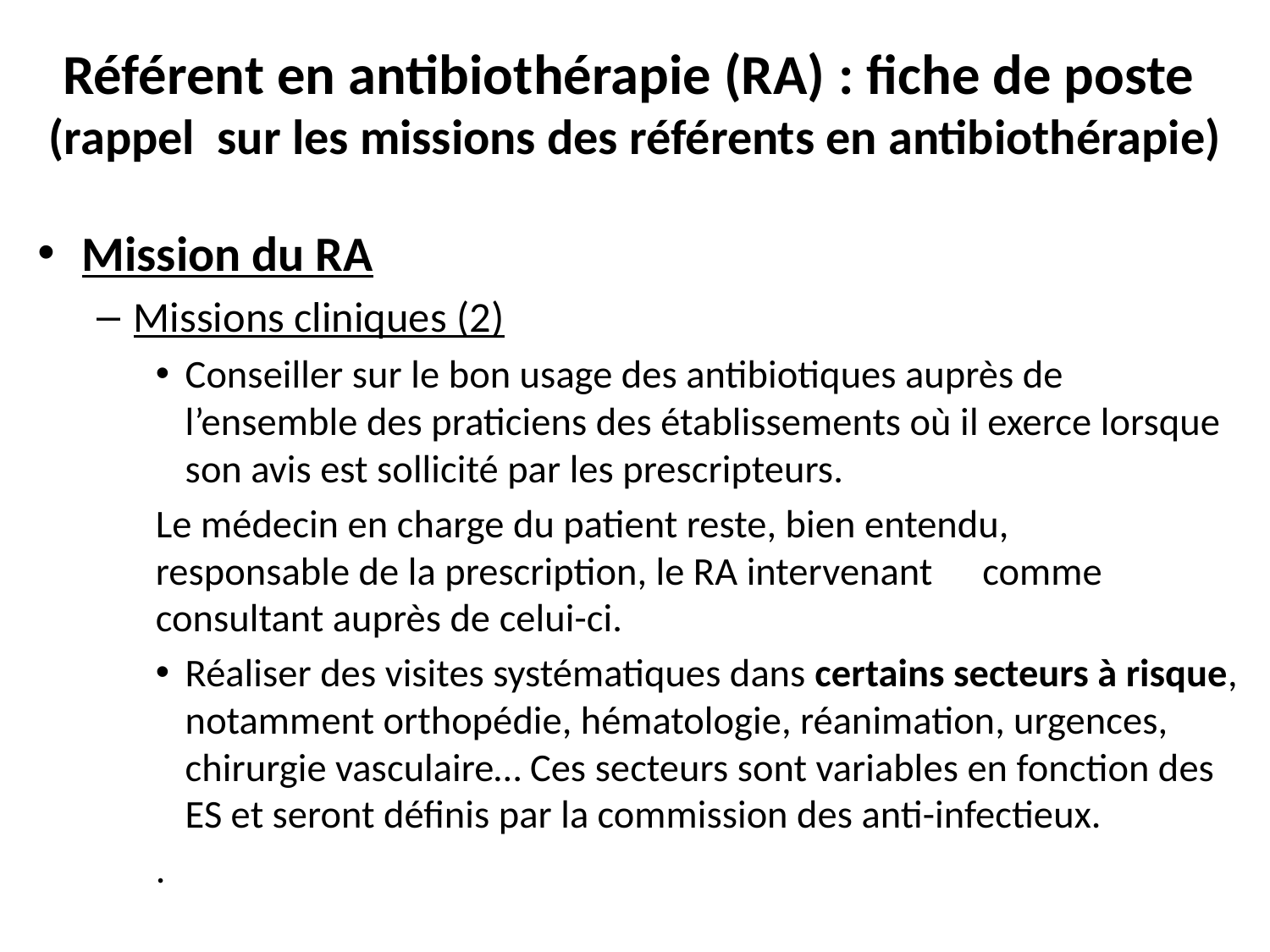

# Référent en antibiothérapie (RA) : fiche de poste (rappel  sur les missions des référents en antibiothérapie)
Mission du RA
Missions cliniques (2)
Conseiller sur le bon usage des antibiotiques auprès de l’ensemble des praticiens des établissements où il exerce lorsque son avis est sollicité par les prescripteurs.
	Le médecin en charge du patient reste, bien entendu, 	responsable de la prescription, le RA intervenant 	comme consultant auprès de celui-ci.
Réaliser des visites systématiques dans certains secteurs à risque, notamment orthopédie, hématologie, réanimation, urgences, chirurgie vasculaire… Ces secteurs sont variables en fonction des ES et seront définis par la commission des anti-infectieux.
.